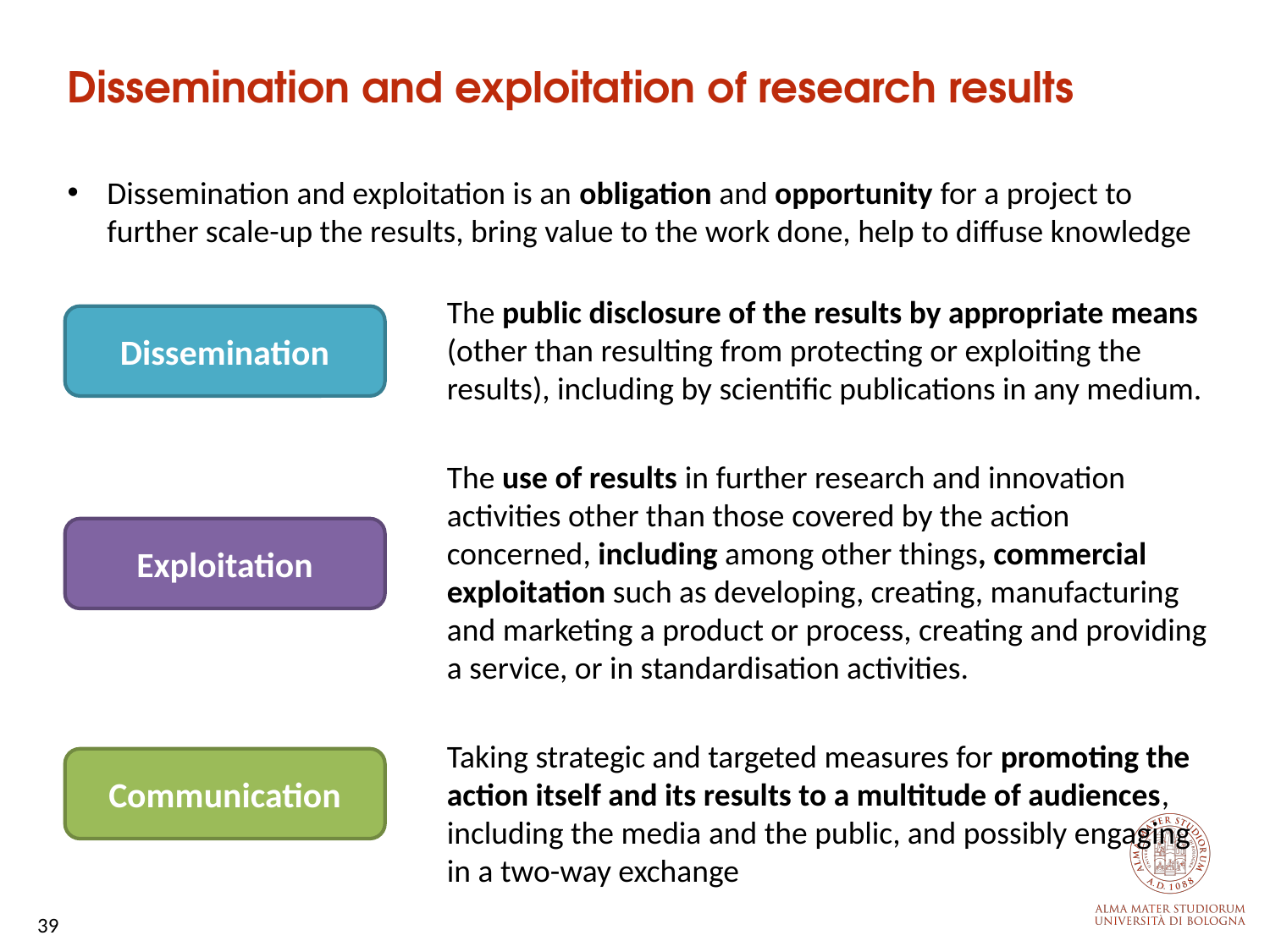

Dissemination and exploitation of research results
Dissemination and exploitation is an obligation and opportunity for a project to further scale-up the results, bring value to the work done, help to diffuse knowledge

The public disclosure of the results by appropriate means (other than resulting from protecting or exploiting the results), including by scientific publications in any medium.

The use of results in further research and innovation activities other than those covered by the action concerned, including among other things, commercial exploitation such as developing, creating, manufacturing and marketing a product or process, creating and providing a service, or in standardisation activities.

Taking strategic and targeted measures for promoting the action itself and its results to a multitude of audiences, including the media and the public, and possibly engaging in a two-way exchange
Dissemination
Exploitation
Communication